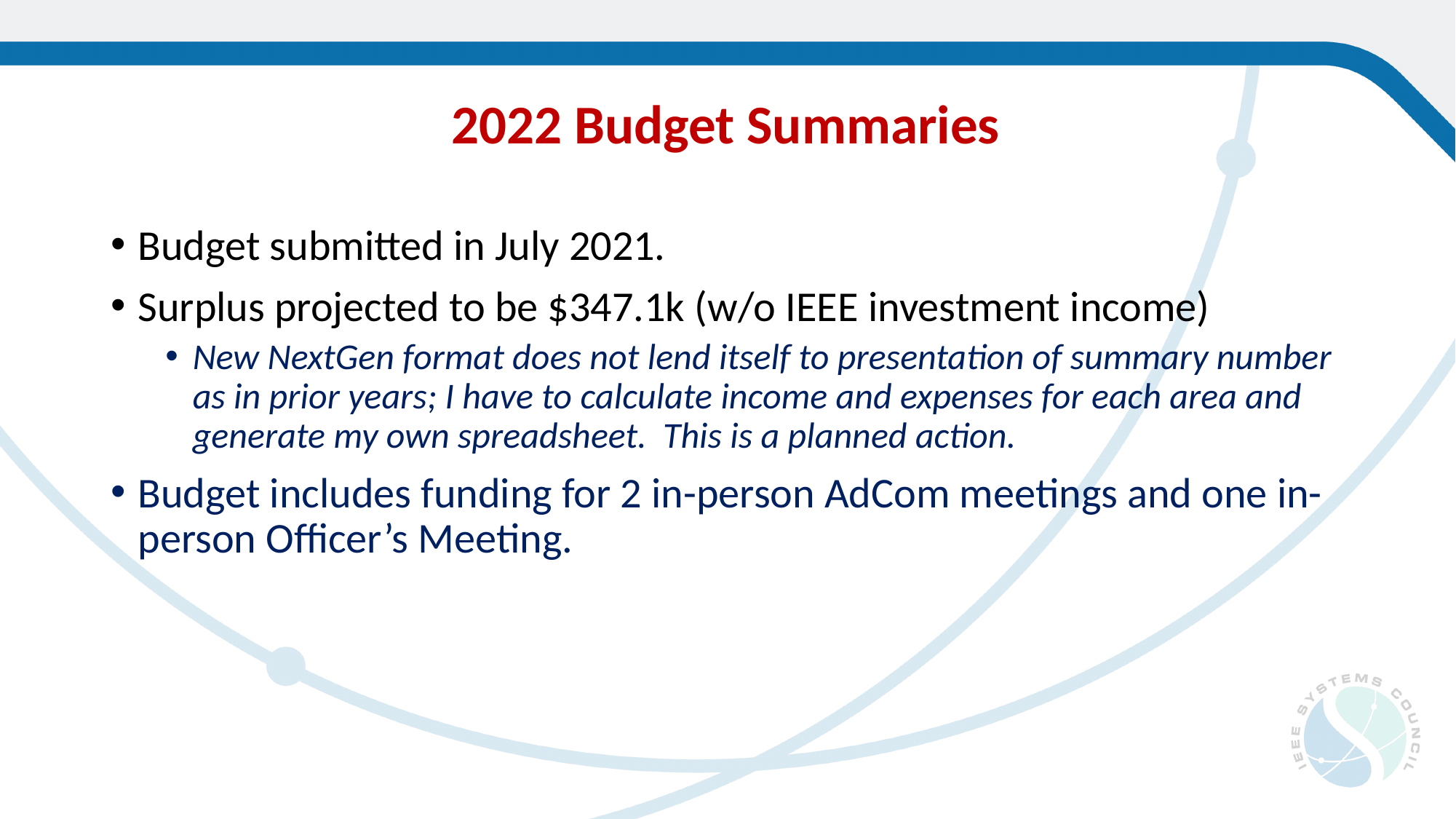

# 2022 Budget Summaries
Budget submitted in July 2021.
Surplus projected to be $347.1k (w/o IEEE investment income)
New NextGen format does not lend itself to presentation of summary number as in prior years; I have to calculate income and expenses for each area and generate my own spreadsheet.  This is a planned action.
Budget includes funding for 2 in-person AdCom meetings and one in-person Officer’s Meeting.